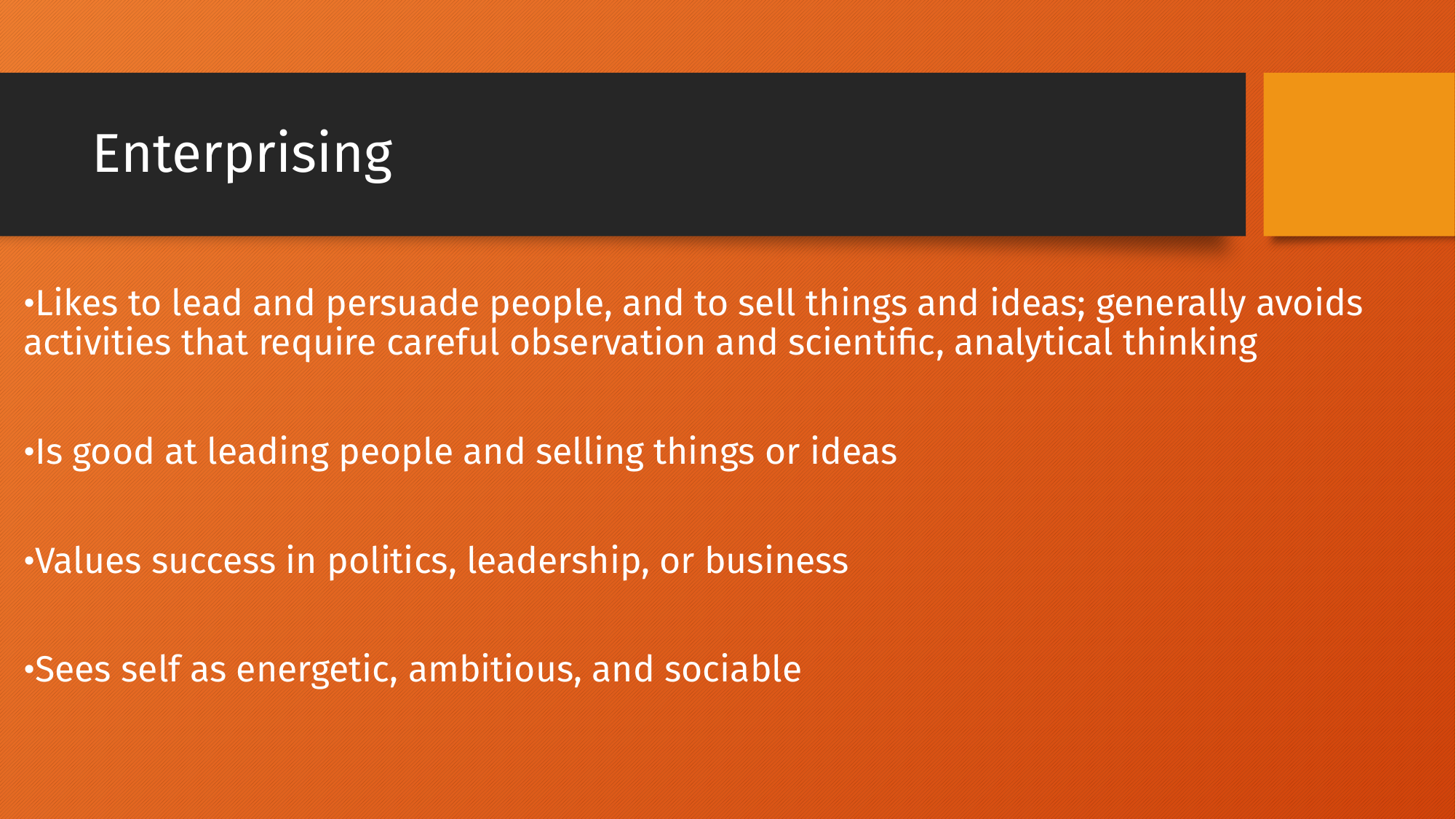

# Enterprising
•Likes to lead and persuade people, and to sell things and ideas; generally avoids activities that require careful observation and scientific, analytical thinking

•Is good at leading people and selling things or ideas

•Values success in politics, leadership, or business

•Sees self as energetic, ambitious, and sociable